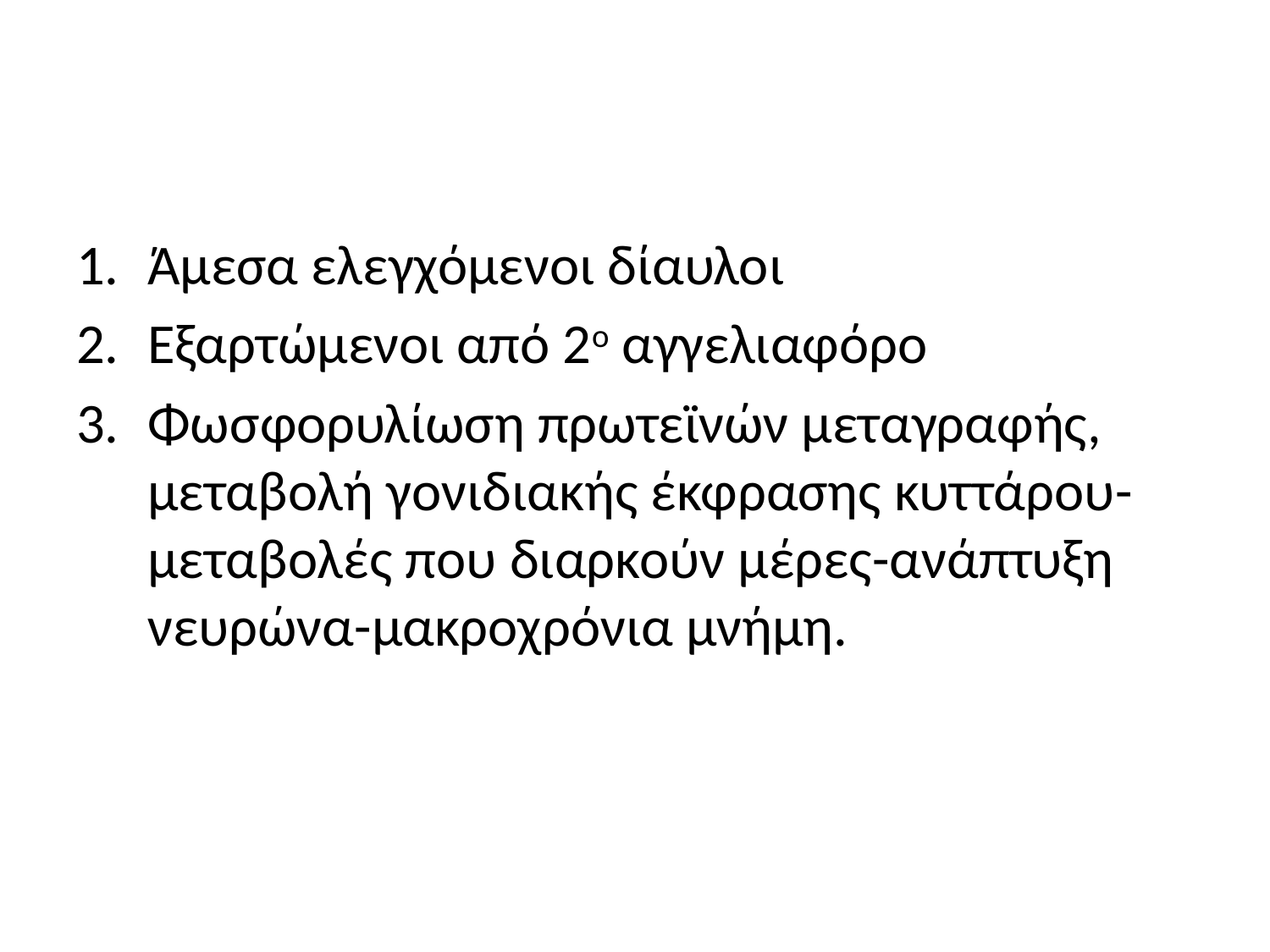

#
Άμεσα ελεγχόμενοι δίαυλοι
Εξαρτώμενοι από 2ο αγγελιαφόρο
Φωσφορυλίωση πρωτεϊνών μεταγραφής, μεταβολή γονιδιακής έκφρασης κυττάρου-μεταβολές που διαρκούν μέρες-ανάπτυξη νευρώνα-μακροχρόνια μνήμη.